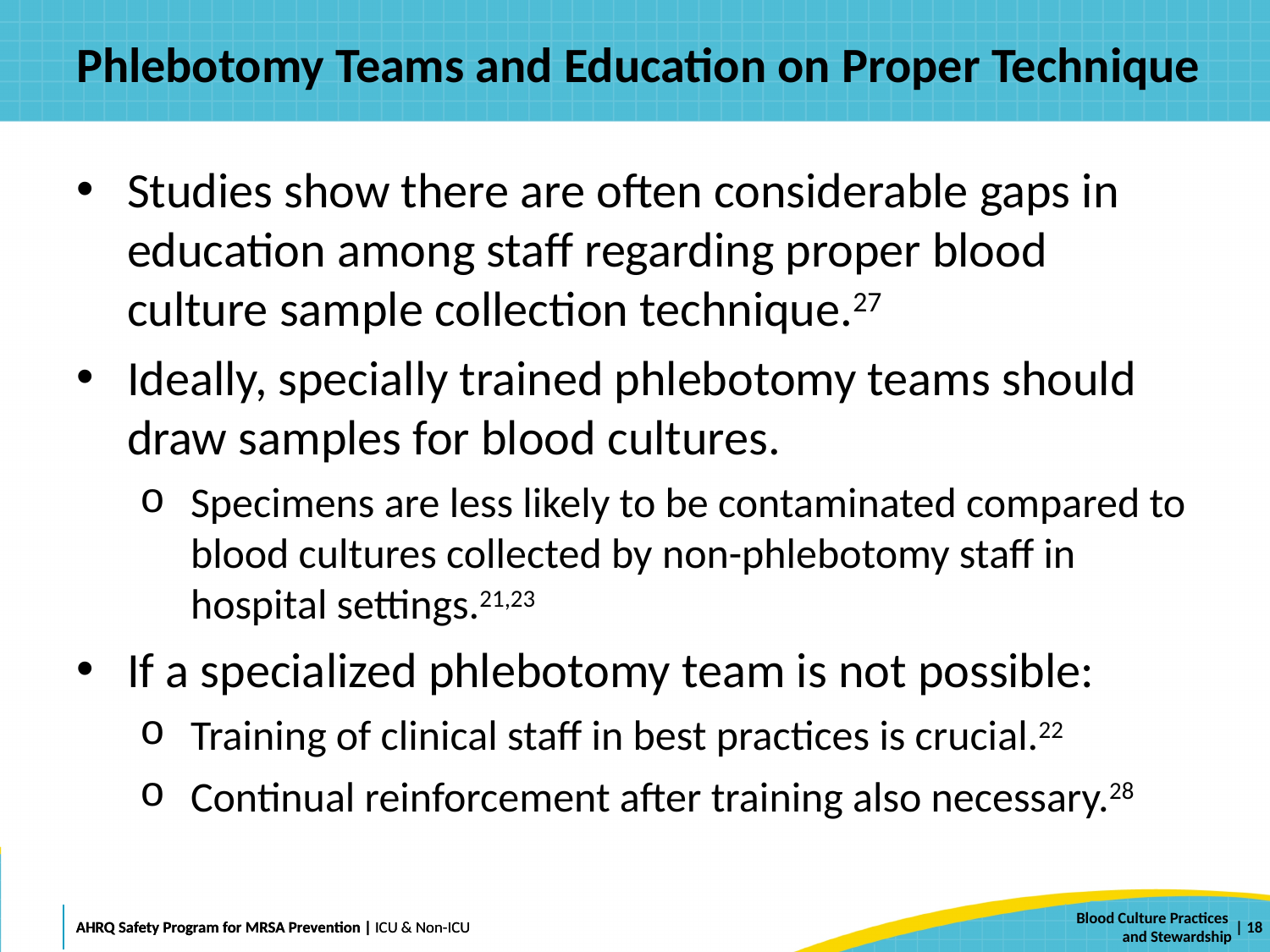

# Phlebotomy Teams and Education on Proper Technique
Studies show there are often considerable gaps in education among staff regarding proper blood culture sample collection technique.27
Ideally, specially trained phlebotomy teams should draw samples for blood cultures.
Specimens are less likely to be contaminated compared to blood cultures collected by non-phlebotomy staff in hospital settings.21,23
If a specialized phlebotomy team is not possible:
Training of clinical staff in best practices is crucial.22
Continual reinforcement after training also necessary.28
 | 18